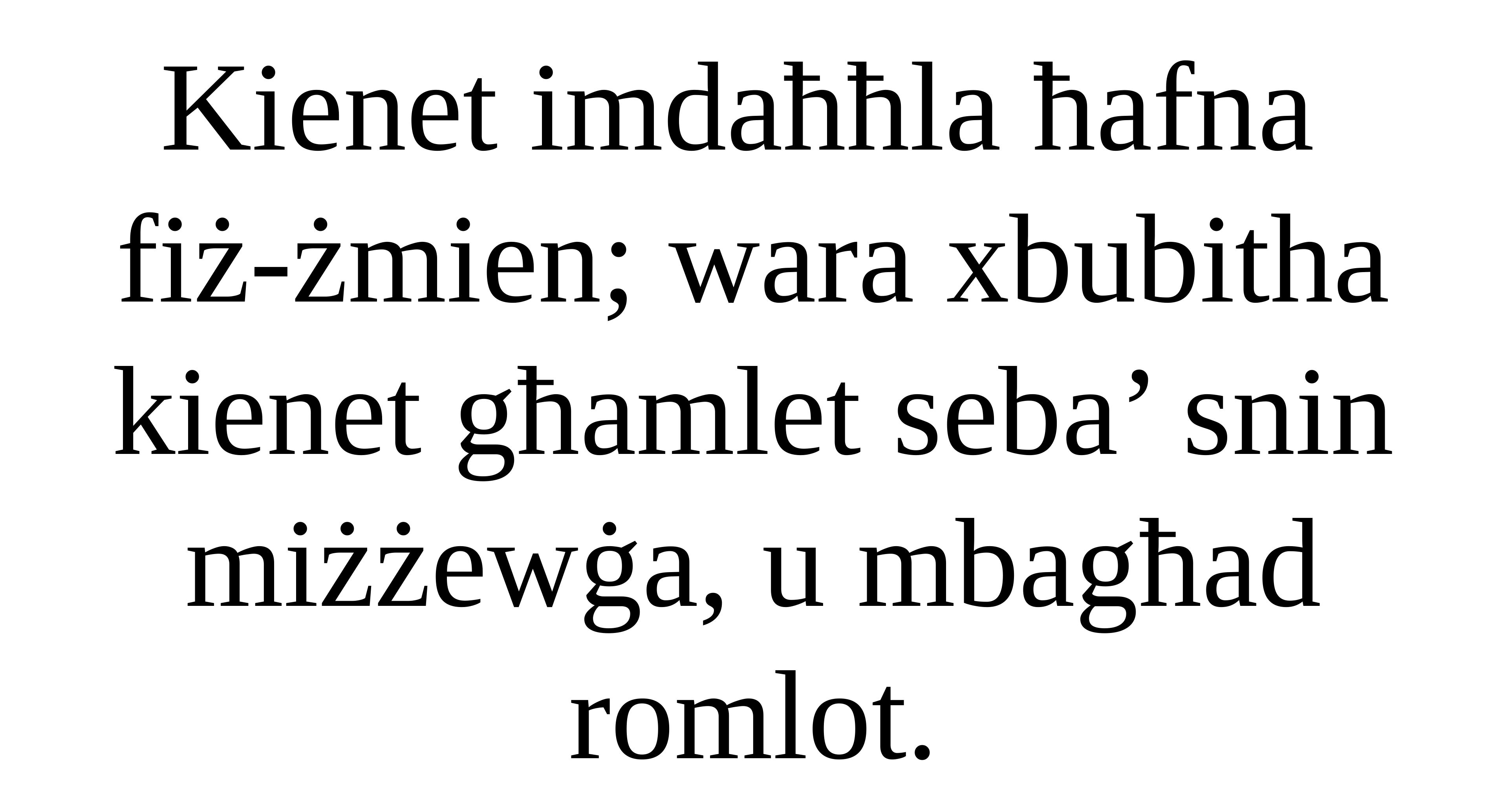

Kienet imdaħħla ħafna
fiż-żmien; wara xbubitha
kienet għamlet seba’ snin miżżewġa, u mbagħad romlot.